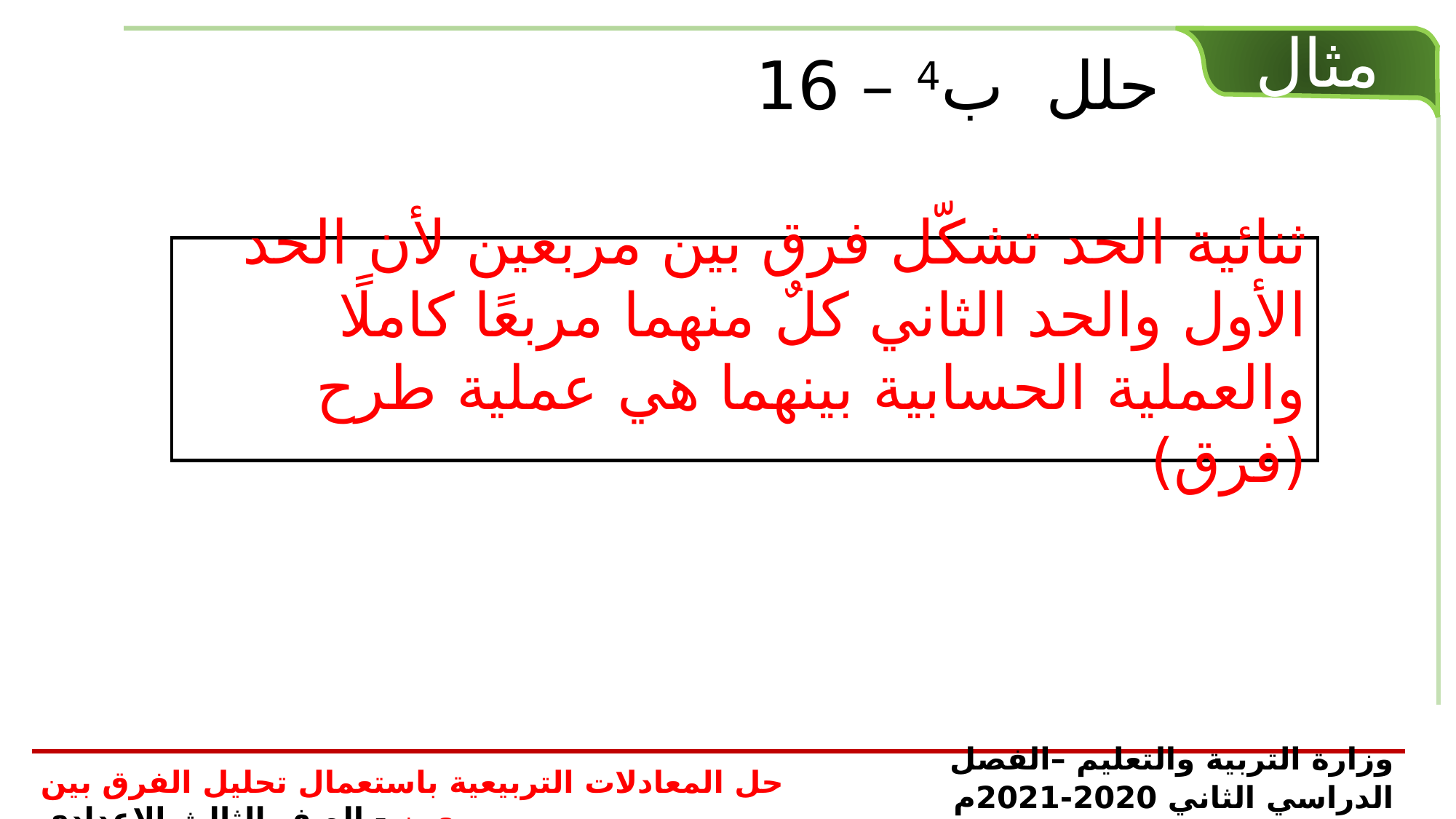

حلل  ب4 – 16
ثنائية الحد تشكّل فرق بين مربعين لأن الحد الأول والحد الثاني كلٌ منهما مربعًا كاملًا والعملية الحسابية بينهما هي عملية طرح (فرق)